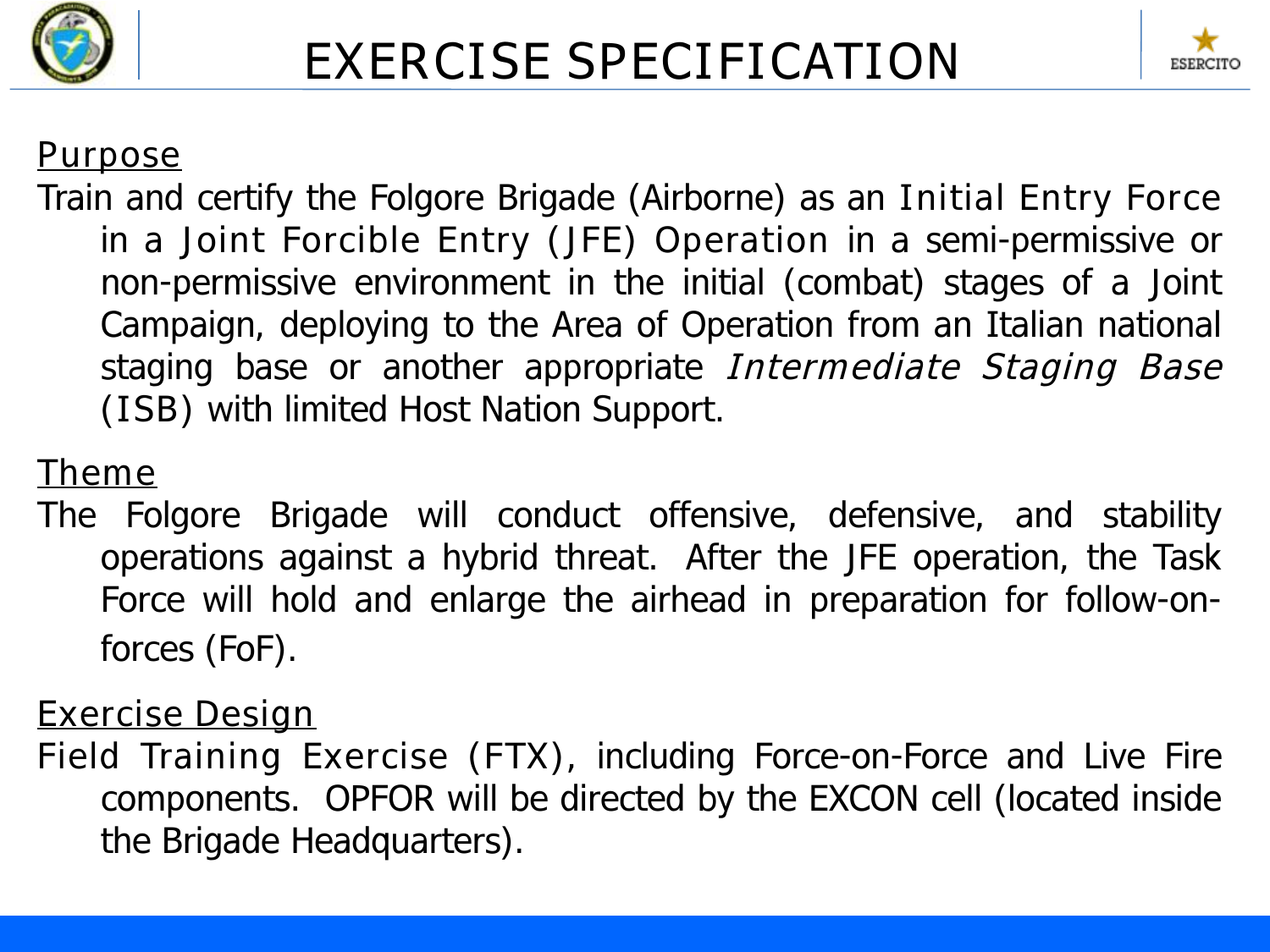

# EXERCISE SPECIFICATION

Purpose
Train and certify the Folgore Brigade (Airborne) as an Initial Entry Force in a Joint Forcible Entry (JFE) Operation in a semi-permissive or non-permissive environment in the initial (combat) stages of a Joint Campaign, deploying to the Area of Operation from an Italian national staging base or another appropriate Intermediate Staging Base (ISB) with limited Host Nation Support.
Theme
The Folgore Brigade will conduct offensive, defensive, and stability operations against a hybrid threat.  After the JFE operation, the Task Force will hold and enlarge the airhead in preparation for follow-on-forces (FoF).
Exercise Design
Field Training Exercise (FTX), including Force-on-Force and Live Fire components.  OPFOR will be directed by the EXCON cell (located inside the Brigade Headquarters).